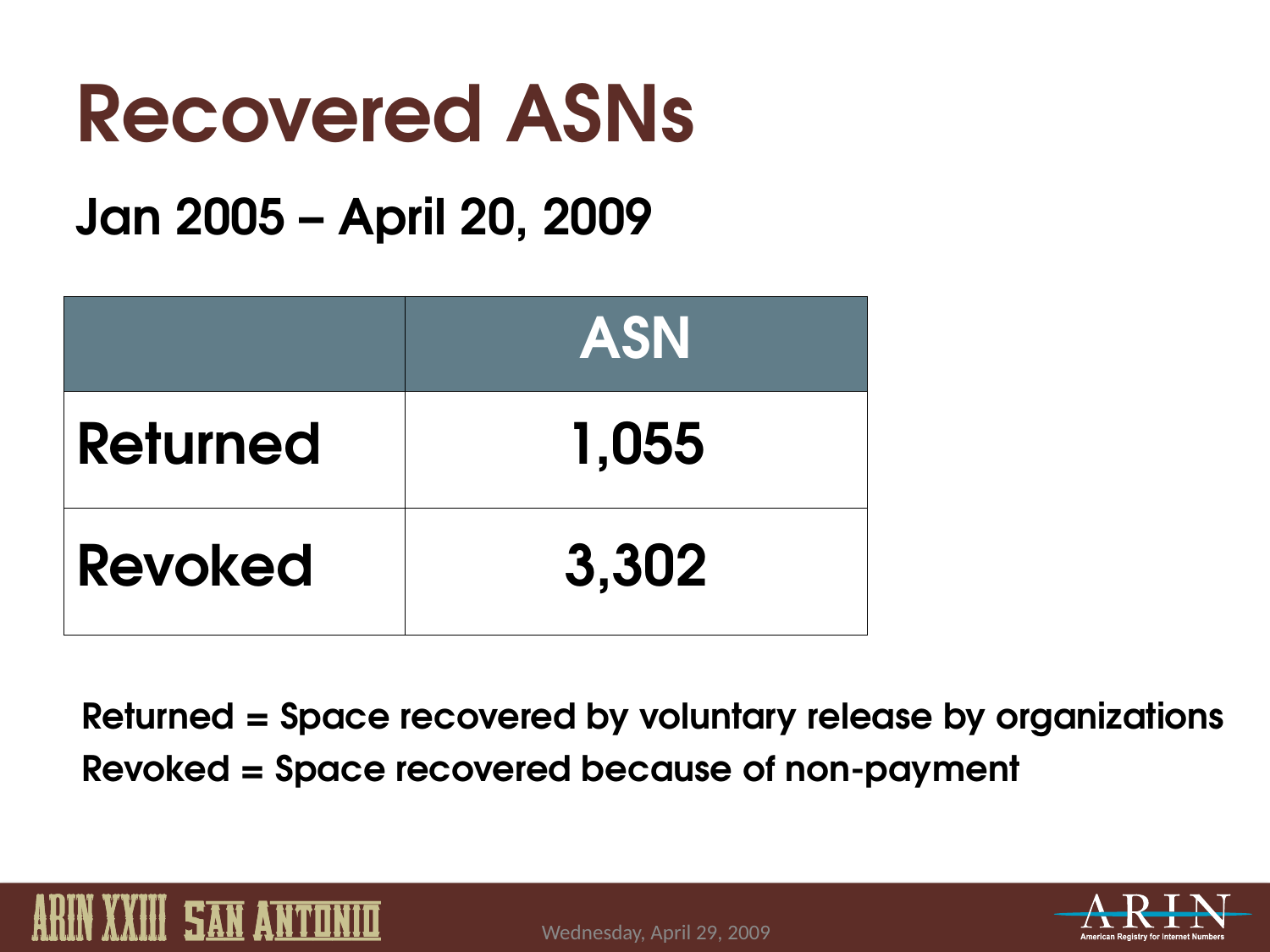

Recovered ASNs
Jan 2005 – April 20, 2009
|  | ASN |
| --- | --- |
| Returned | 1,055 |
| Revoked | 3,302 |
Returned = Space recovered by voluntary release by organizations
Revoked = Space recovered because of non-payment
Wednesday, April 29, 2009